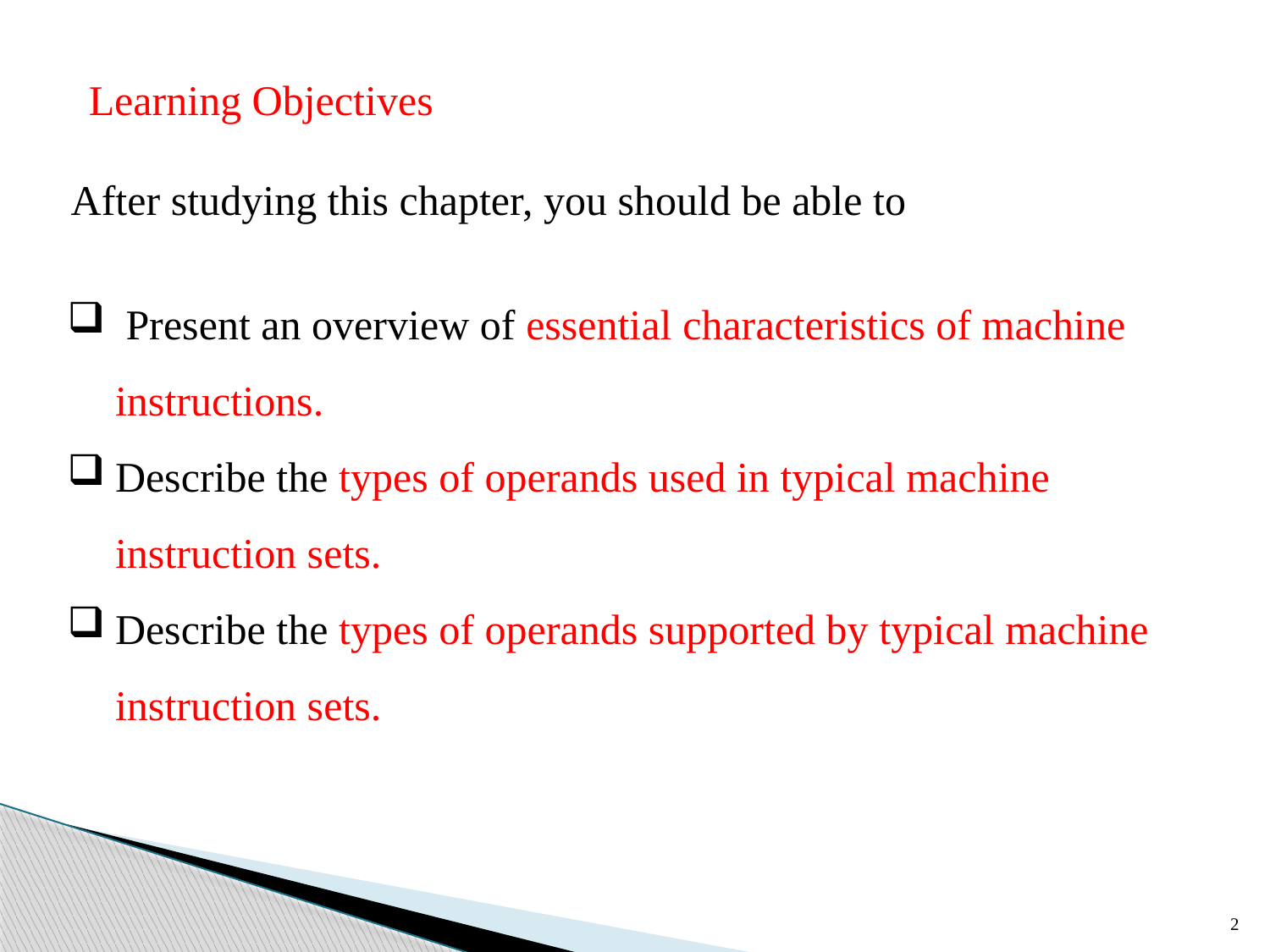

Learning Objectives
After studying this chapter, you should be able to
 Present an overview of essential characteristics of machine instructions.
Describe the types of operands used in typical machine instruction sets.
Describe the types of operands supported by typical machine instruction sets.
2